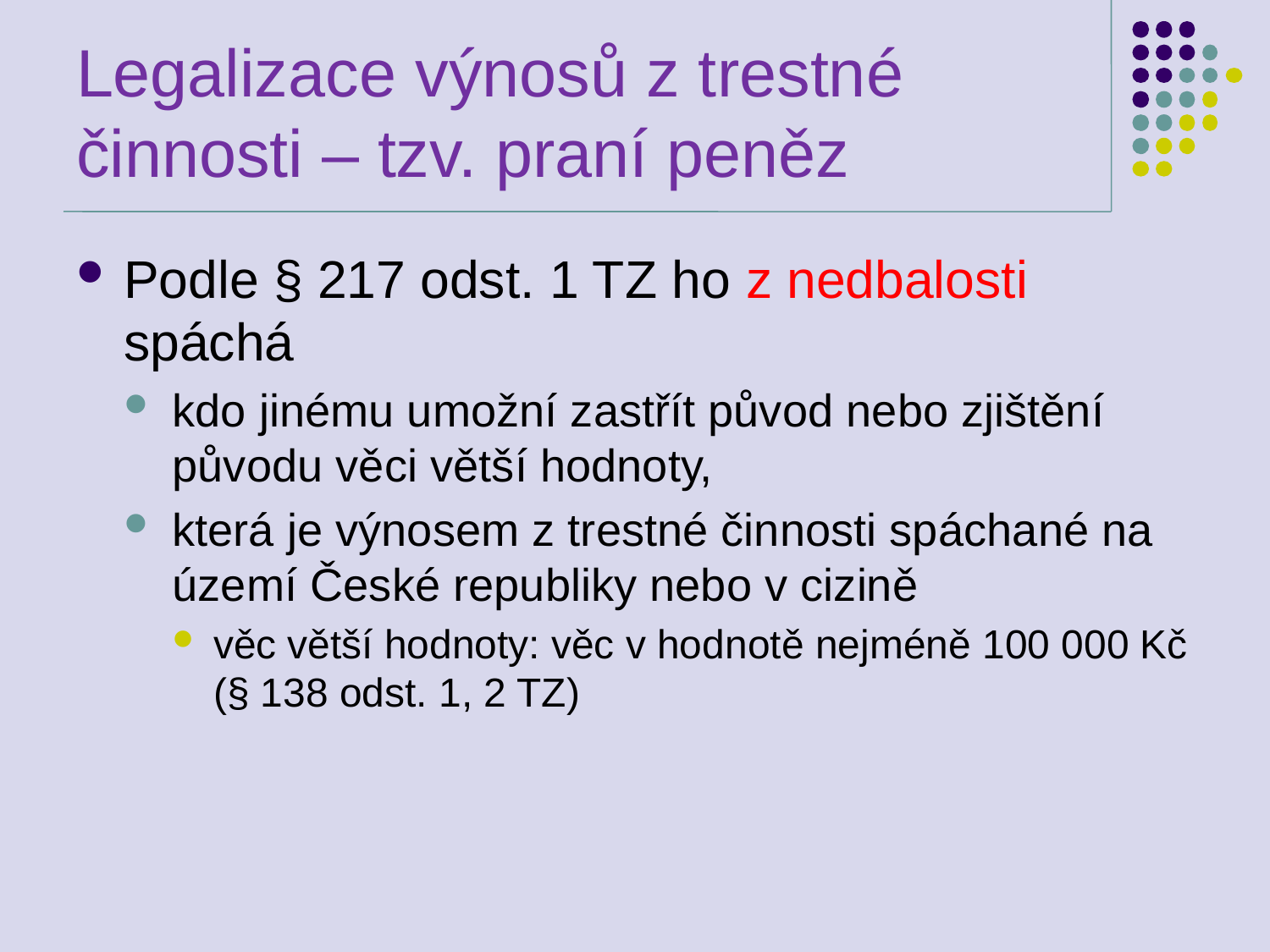

# Legalizace výnosů z trestné činnosti – tzv. praní peněz
Podle § 217 odst. 1 TZ ho z nedbalosti spáchá
kdo jinému umožní zastřít původ nebo zjištění původu věci větší hodnoty,
která je výnosem z trestné činnosti spáchané na území České republiky nebo v cizině
věc větší hodnoty: věc v hodnotě nejméně 100 000 Kč (§ 138 odst. 1, 2 TZ)